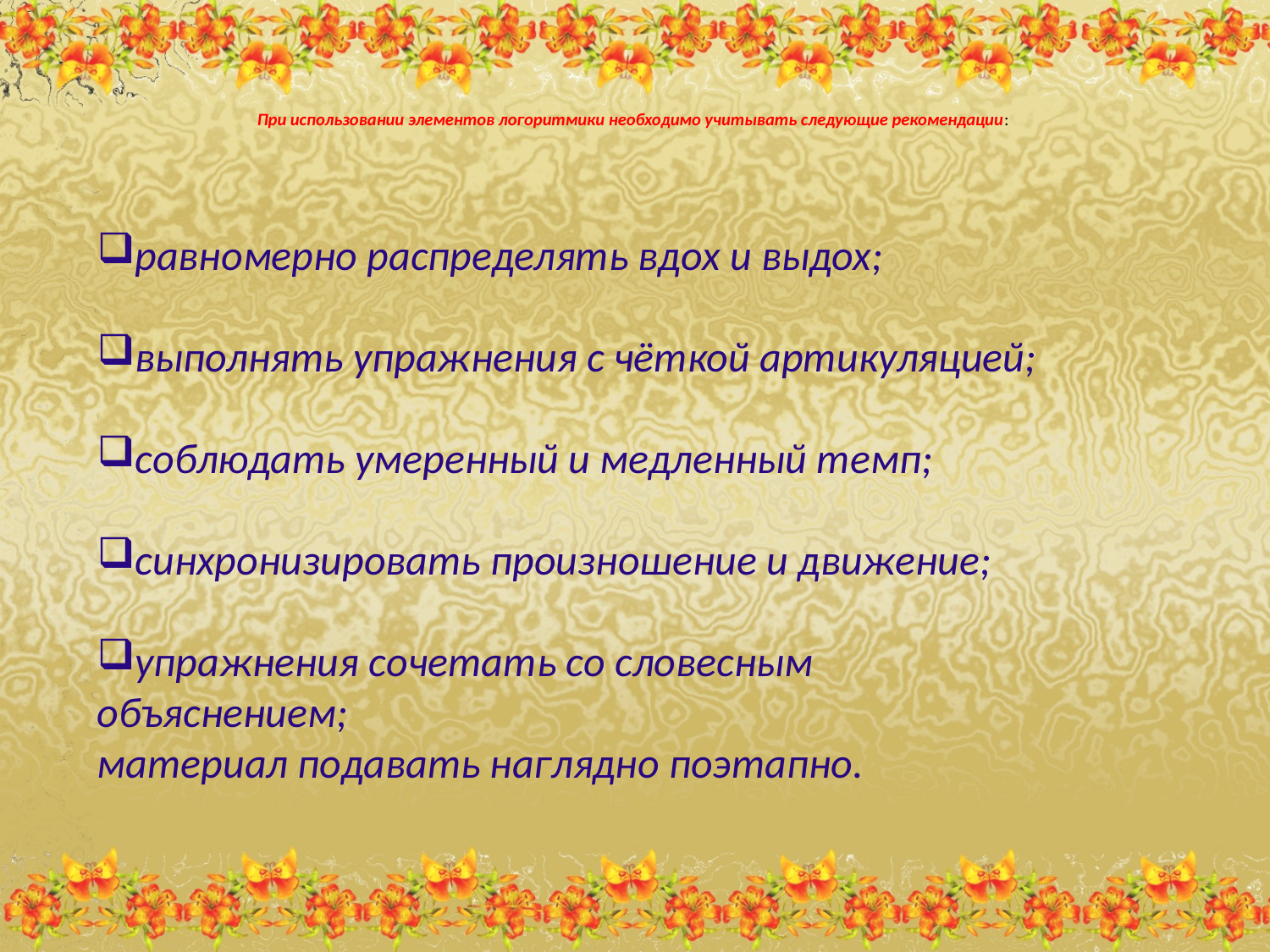

# При использовании элементов логоритмики необходимо учитывать следующие рекомендации:

равномерно распределять вдох и выдох;
выполнять упражнения с чёткой артикуляцией;
соблюдать умеренный и медленный темп;
синхронизировать произношение и движение;
упражнения сочетать со словесным объяснением; 
материал подавать наглядно поэтапно.